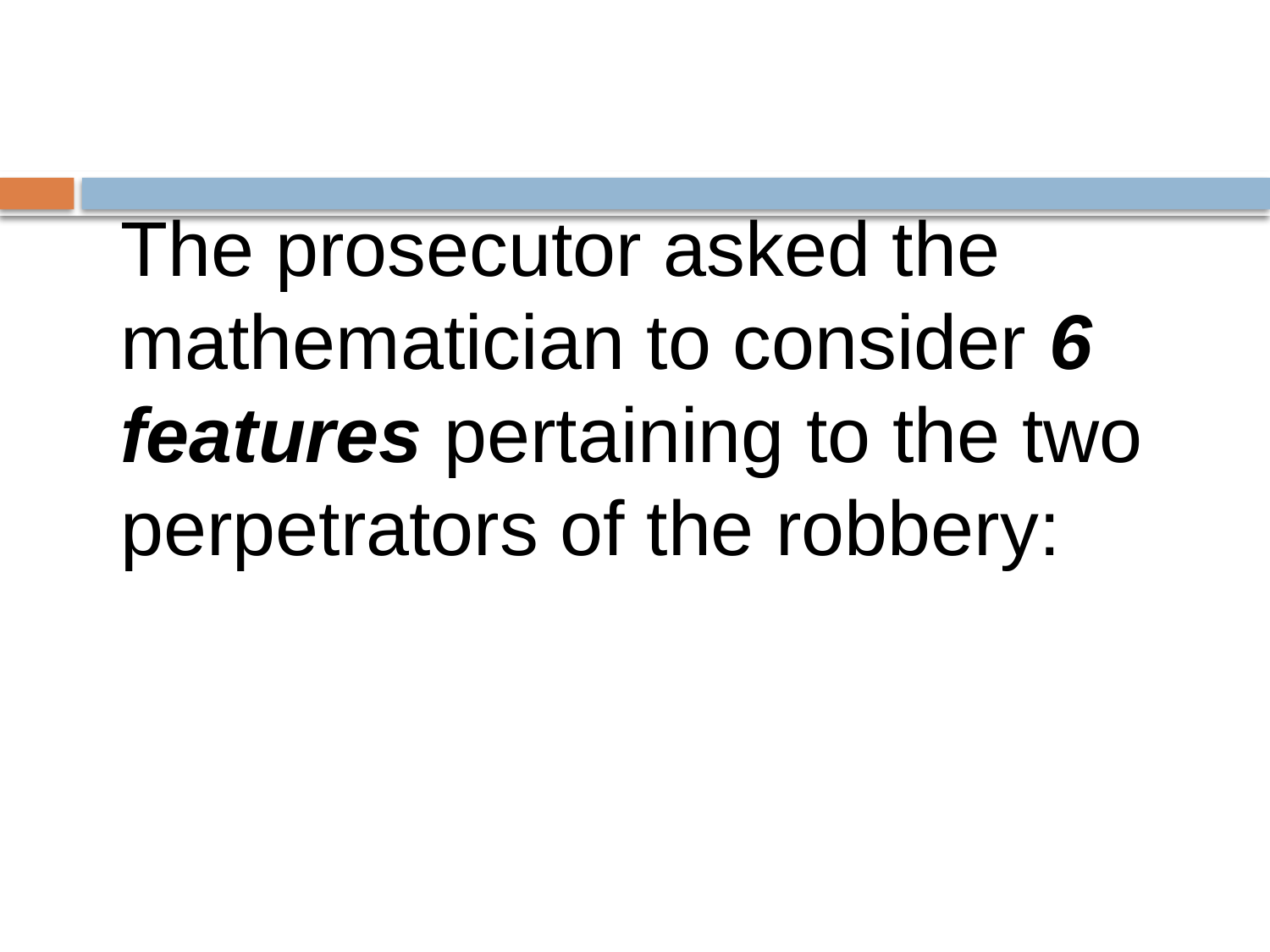

# The prosecutor asked the mathematician to consider 6 features pertaining to the two perpetrators of the robbery: